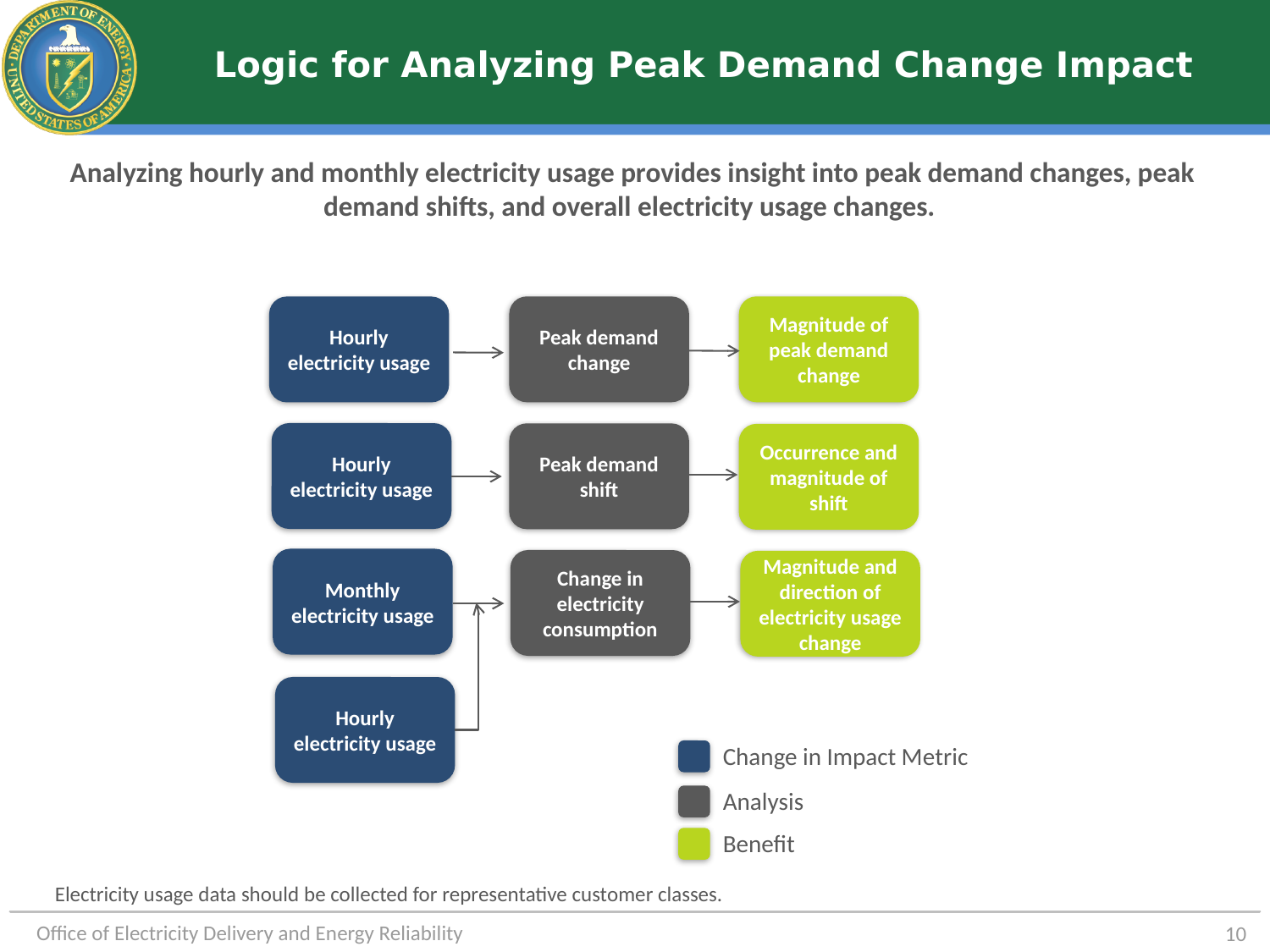

# Logic for Analyzing Peak Demand Change Impact
Analyzing hourly and monthly electricity usage provides insight into peak demand changes, peak demand shifts, and overall electricity usage changes.
Peak demand change
Magnitude of peak demand change
Hourly electricity usage
Hourly electricity usage
Peak demand shift
Occurrence and magnitude of shift
Monthly electricity usage
Change in electricity consumption
Magnitude and direction of electricity usage change
Hourly electricity usage

Change in Impact Metric

Analysis

Benefit
Electricity usage data should be collected for representative customer classes.